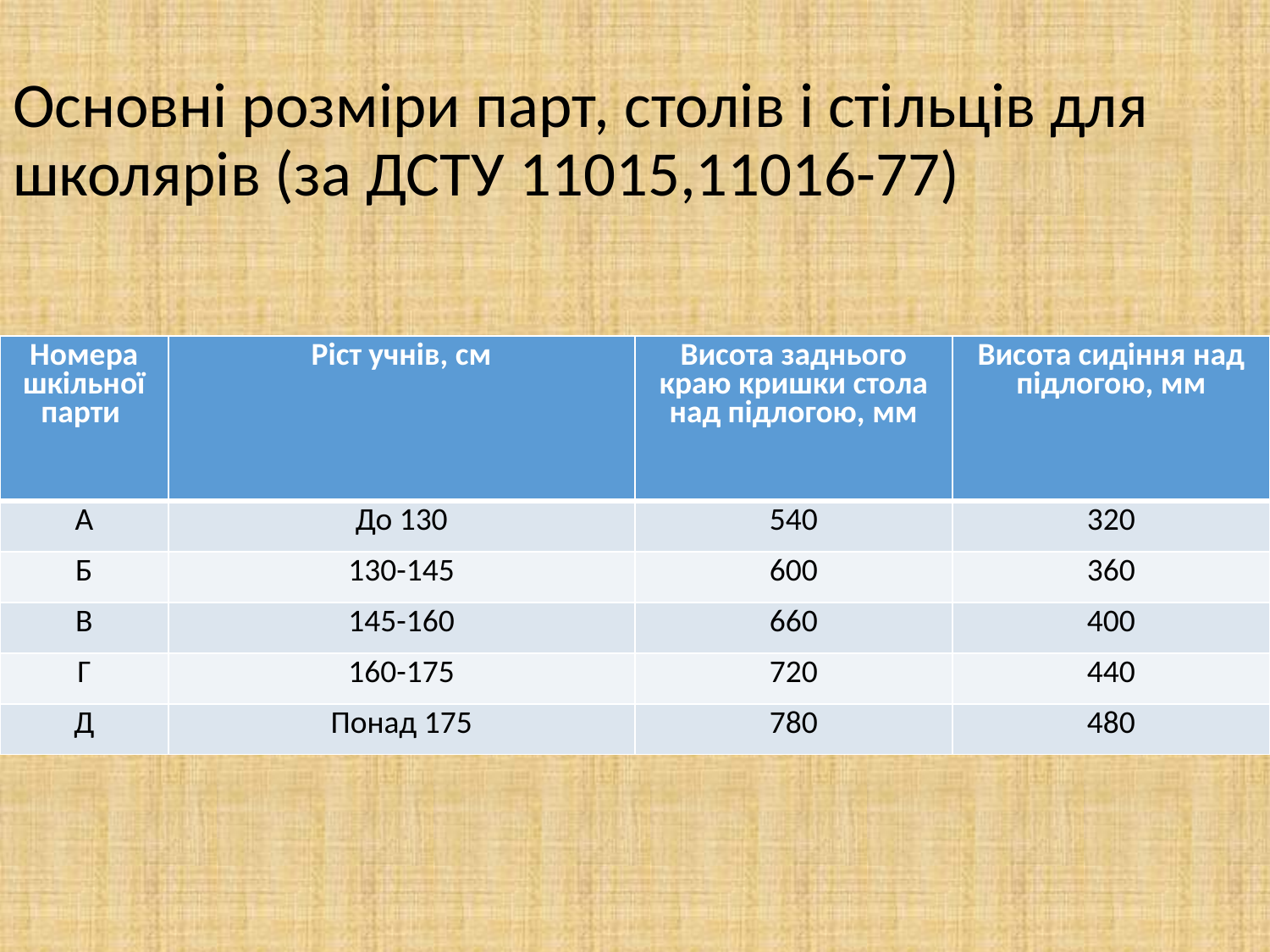

Основні розміри парт, столів і стільців для школярів (за ДСТУ 11015,11016-77)
| Номера шкільної парти | Ріст учнів, см | Висота заднього краю кришки стола над підлогою, мм | Висота сидіння над підлогою, мм |
| --- | --- | --- | --- |
| А | До 130 | 540 | 320 |
| Б | 130-145 | 600 | 360 |
| В | 145-160 | 660 | 400 |
| Г | 160-175 | 720 | 440 |
| Д | Понад 175 | 780 | 480 |